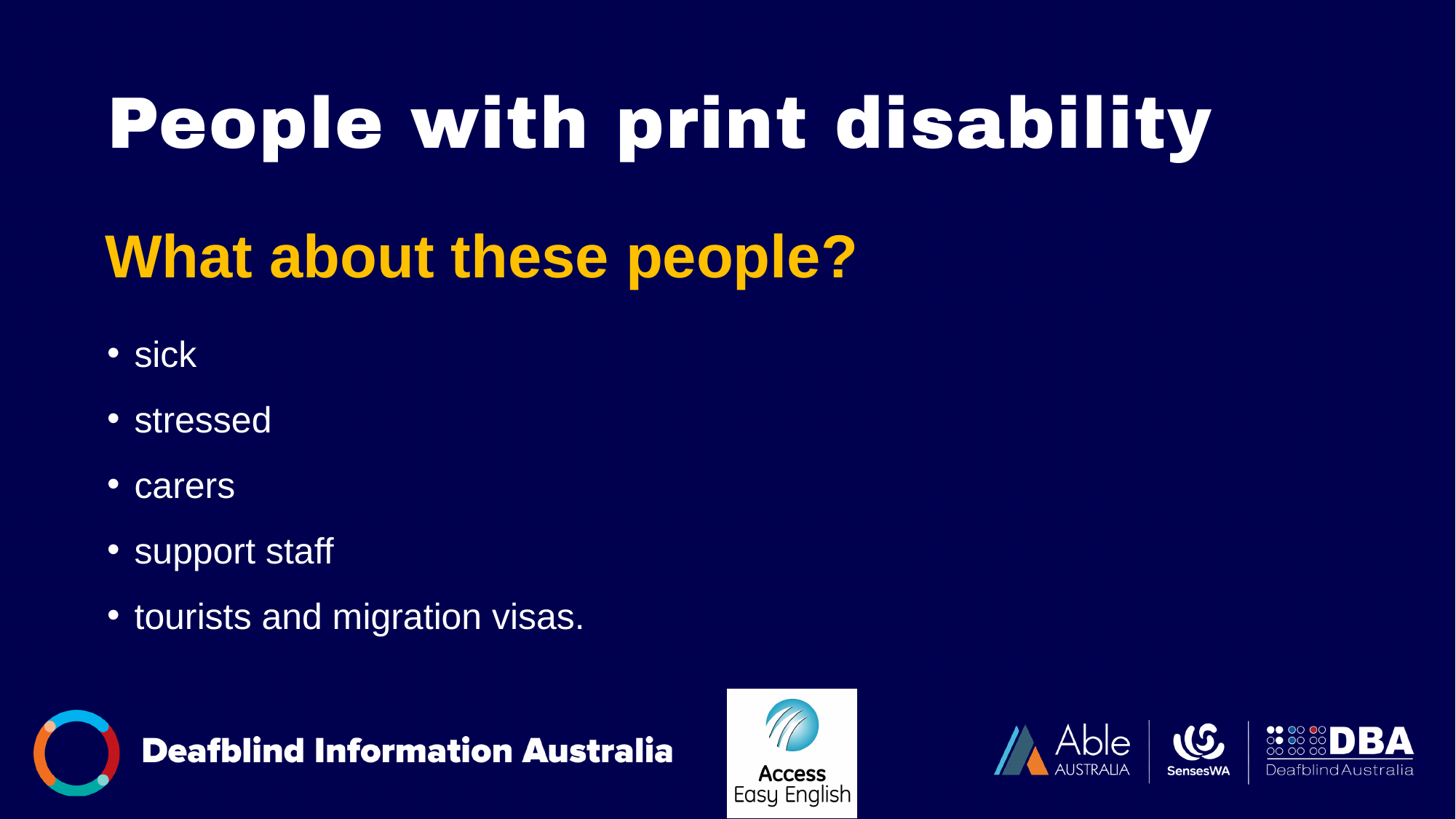

# People with print disability
What about these people?
sick
stressed
carers
support staff
tourists and migration visas.